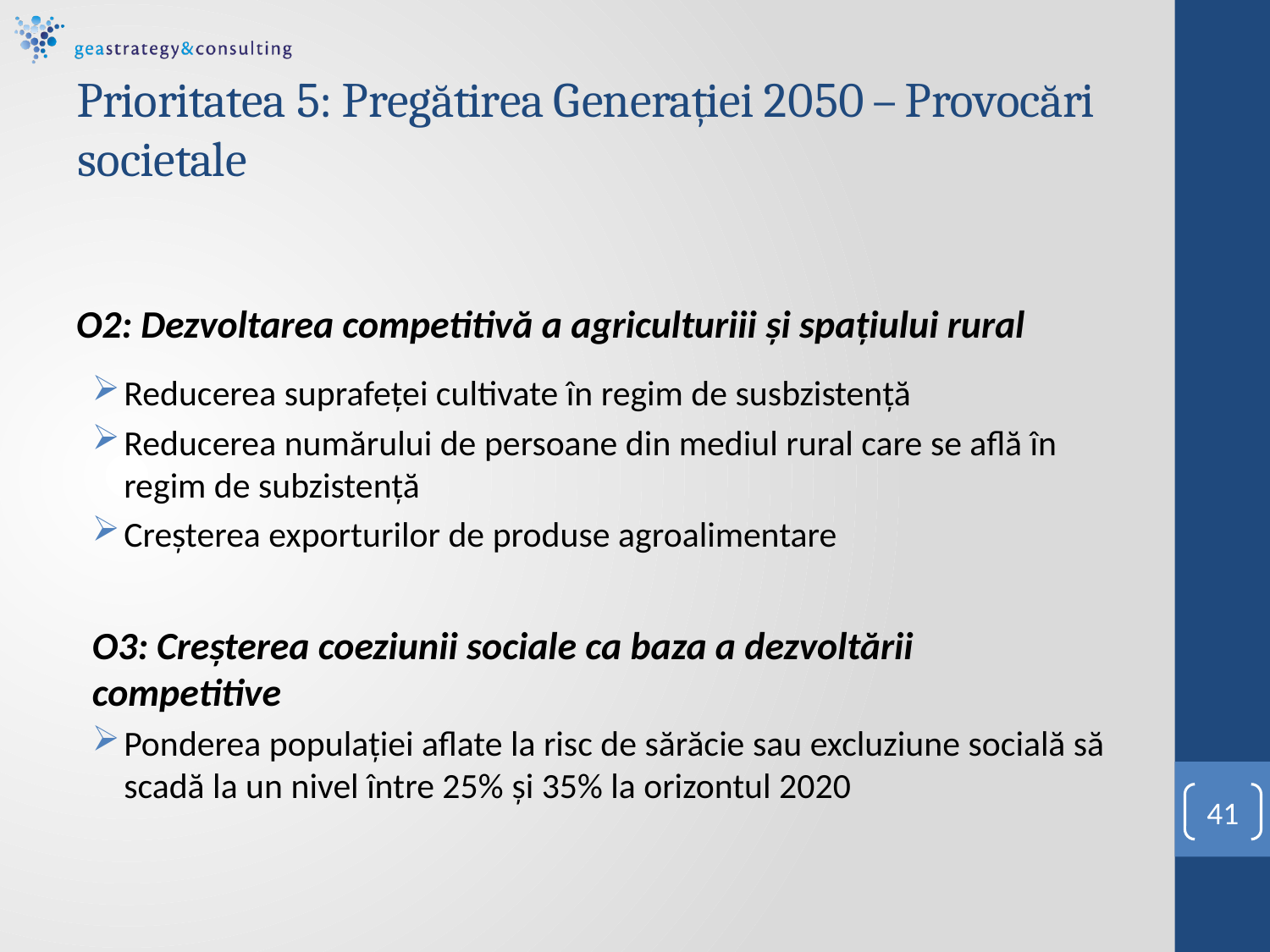

# Prioritatea 5: Pregătirea Generaţiei 2050 – Provocări societale

O2: Dezvoltarea competitivă a agriculturiii şi spaţiului rural
Reducerea suprafeţei cultivate în regim de susbzistenţă
Reducerea numărului de persoane din mediul rural care se află în regim de subzistenţă
Creşterea exporturilor de produse agroalimentare

O3: Creşterea coeziunii sociale ca baza a dezvoltării competitive
Ponderea populaţiei aflate la risc de sărăcie sau excluziune socială să scadă la un nivel între 25% şi 35% la orizontul 2020
41